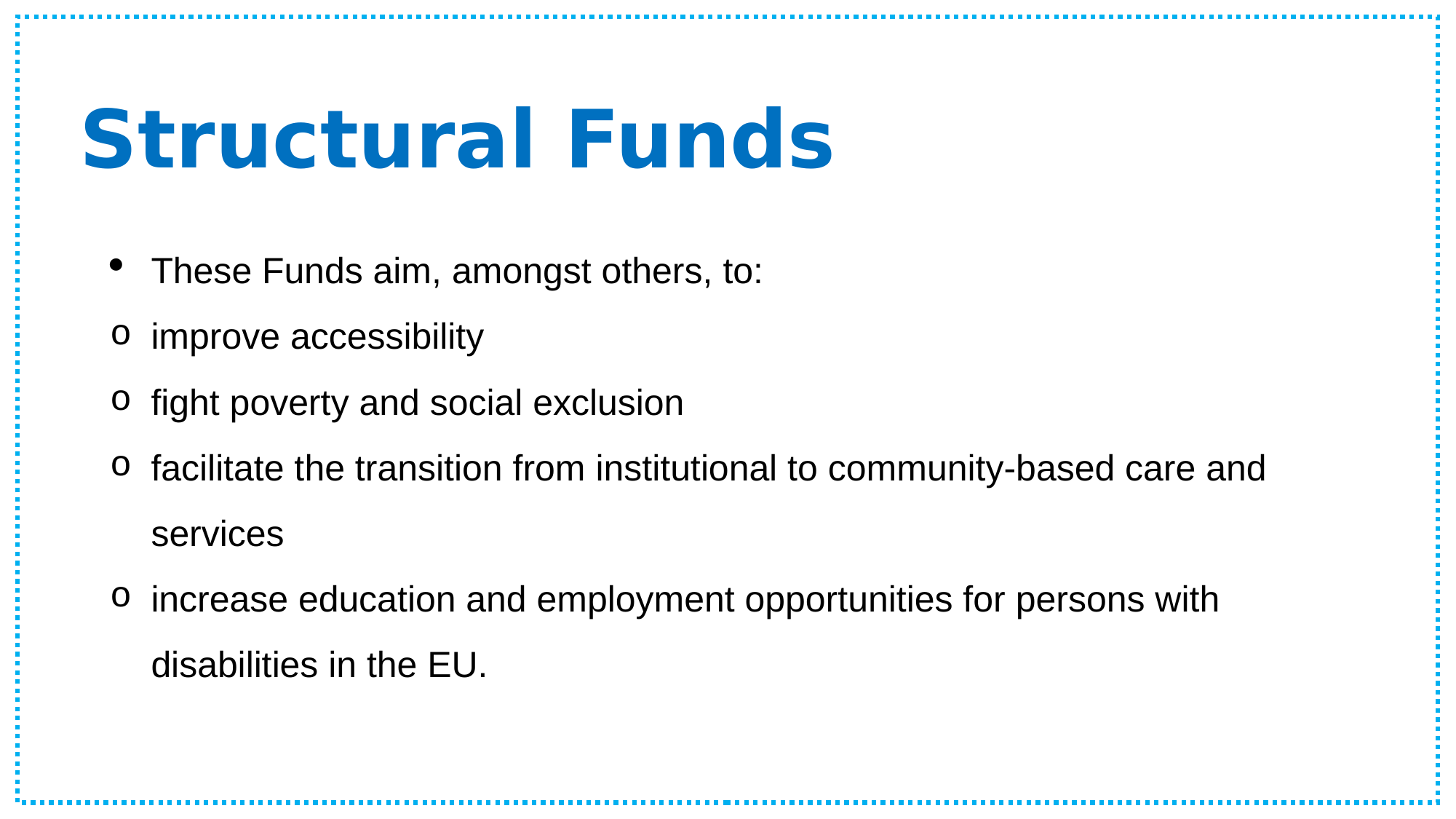

# Structural Funds
These Funds aim, amongst others, to:
improve accessibility
fight poverty and social exclusion
facilitate the transition from institutional to community-based care and services
increase education and employment opportunities for persons with disabilities in the EU.